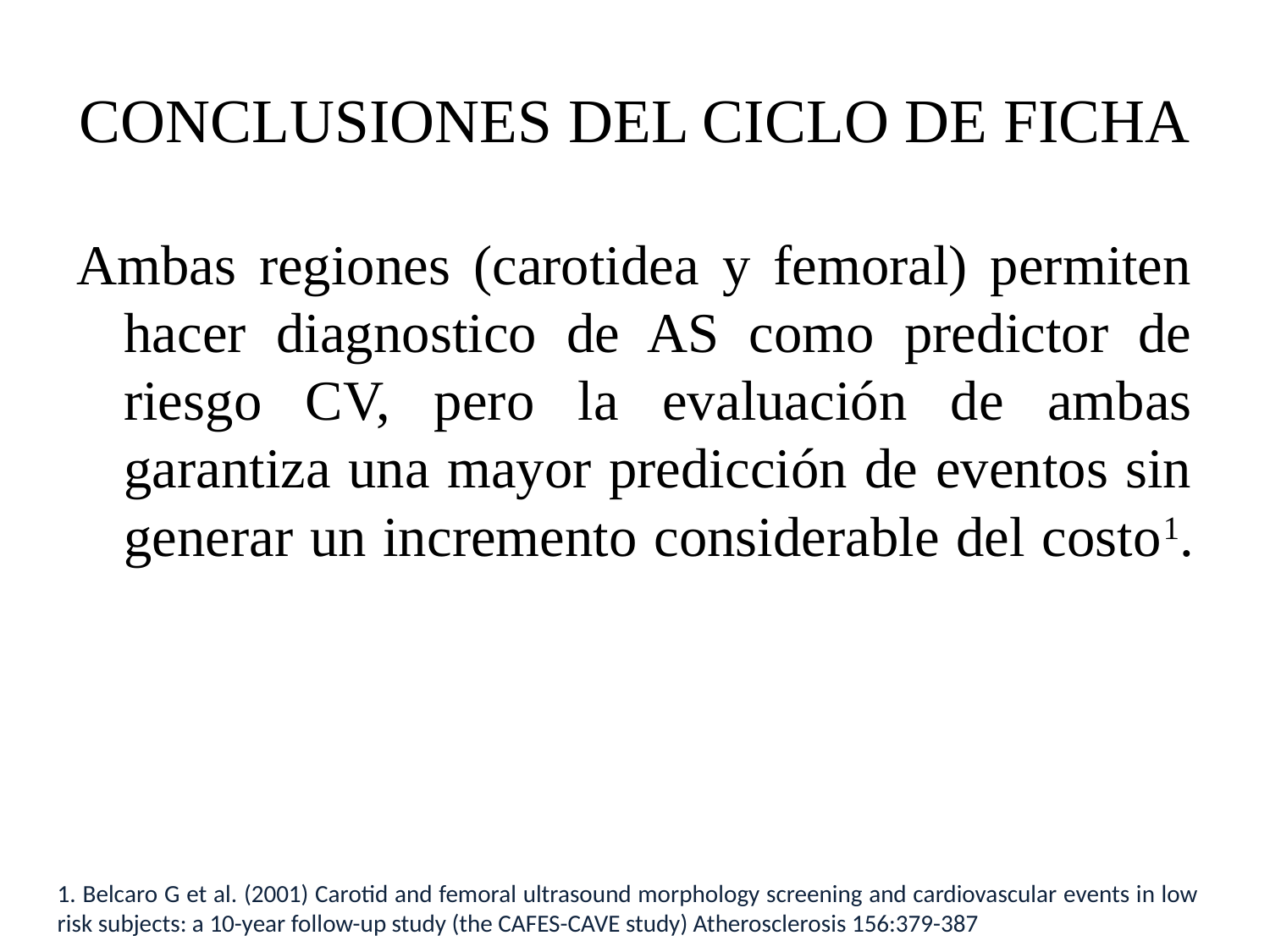

# CONCLUSIONES DEL CICLO DE FICHA
Ambas regiones (carotidea y femoral) permiten hacer diagnostico de AS como predictor de riesgo CV, pero la evaluación de ambas garantiza una mayor predicción de eventos sin generar un incremento considerable del costo1.

1. Belcaro G et al. (2001) Carotid and femoral ultrasound morphology screening and cardiovascular events in low risk subjects: a 10-year follow-up study (the CAFES-CAVE study) Atherosclerosis 156:379-387